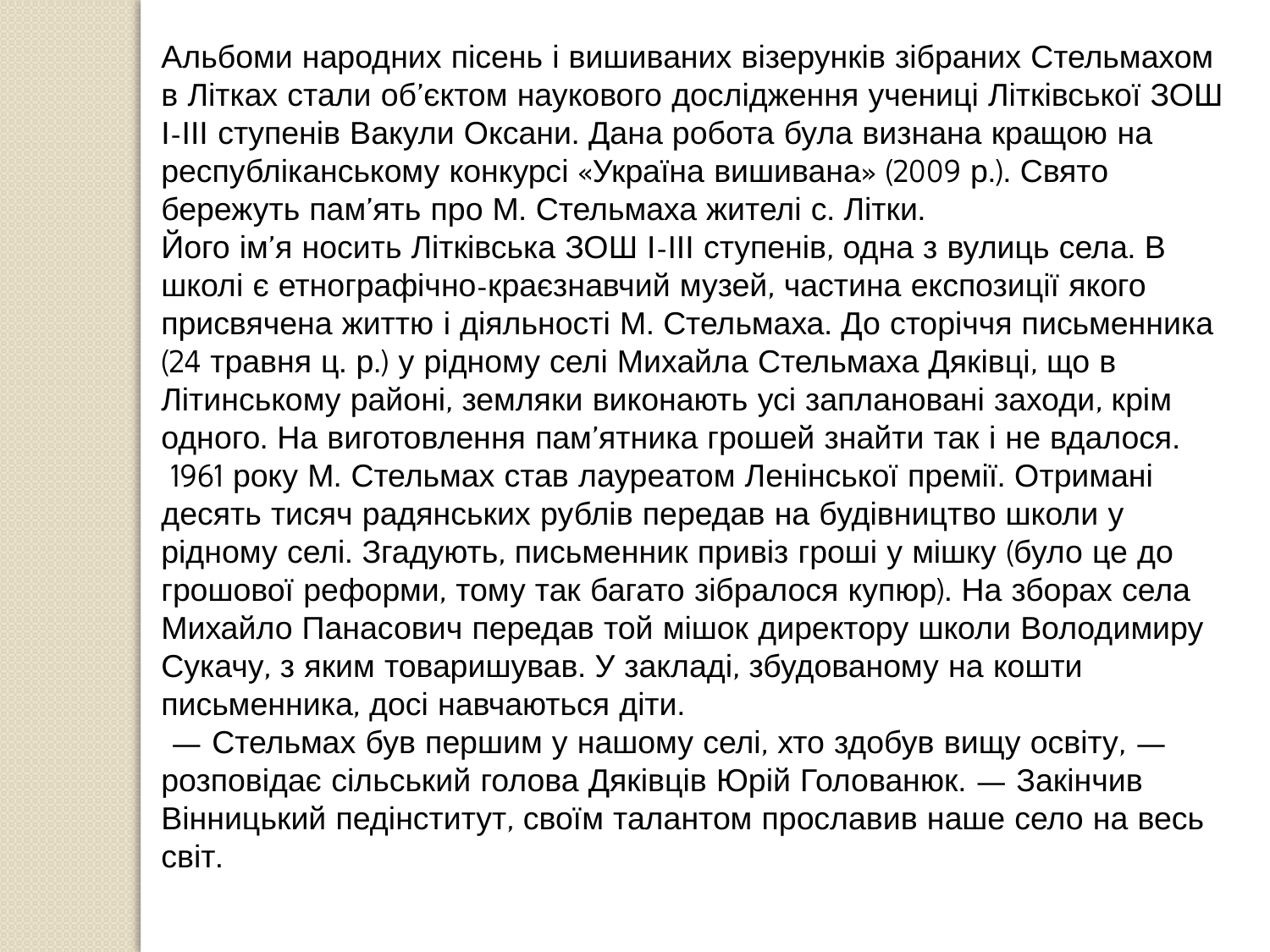

Альбоми народних пісень і вишиваних візерунків зібраних Стельмахом в Літках стали об’єктом наукового дослідження учениці Літківської ЗОШ І-ІІІ ступенів Вакули Оксани. Дана робота була визнана кращою на республіканському конкурсі «Україна вишивана» (2009 р.). Свято бережуть пам’ять про М. Стельмаха жителі с. Літки.
Його ім’я носить Літківська ЗОШ І-ІІІ ступенів, одна з вулиць села. В школі є етнографічно-краєзнавчий музей, частина експозиції якого присвячена життю і діяльності М. Стельмаха. До сторіччя письменника (24 травня ц. р.) у рідному селі Михайла Стельмаха Дяківці, що в Літинському районі, земляки виконають усі заплановані заходи, крім одного. На виготовлення пам’ятника грошей знайти так і не вдалося.
 1961 року М. Стельмах став лауреатом Ленінської премії. Отримані десять тисяч радянських рублів передав на будівництво школи у рідному селі. Згадують, письменник привіз гроші у мішку (було це до грошової реформи, тому так багато зібралося купюр). На зборах села Михайло Панасович передав той мішок директору школи Володимиру Сукачу, з яким товаришував. У закладі, збудованому на кошти письменника, досі навчаються діти.
 — Стельмах був першим у нашому селі, хто здобув вищу освіту, — розповідає сільський голова Дяківців Юрій Голованюк. — Закінчив Вінницький педінститут, своїм талантом прославив наше село на весь світ.